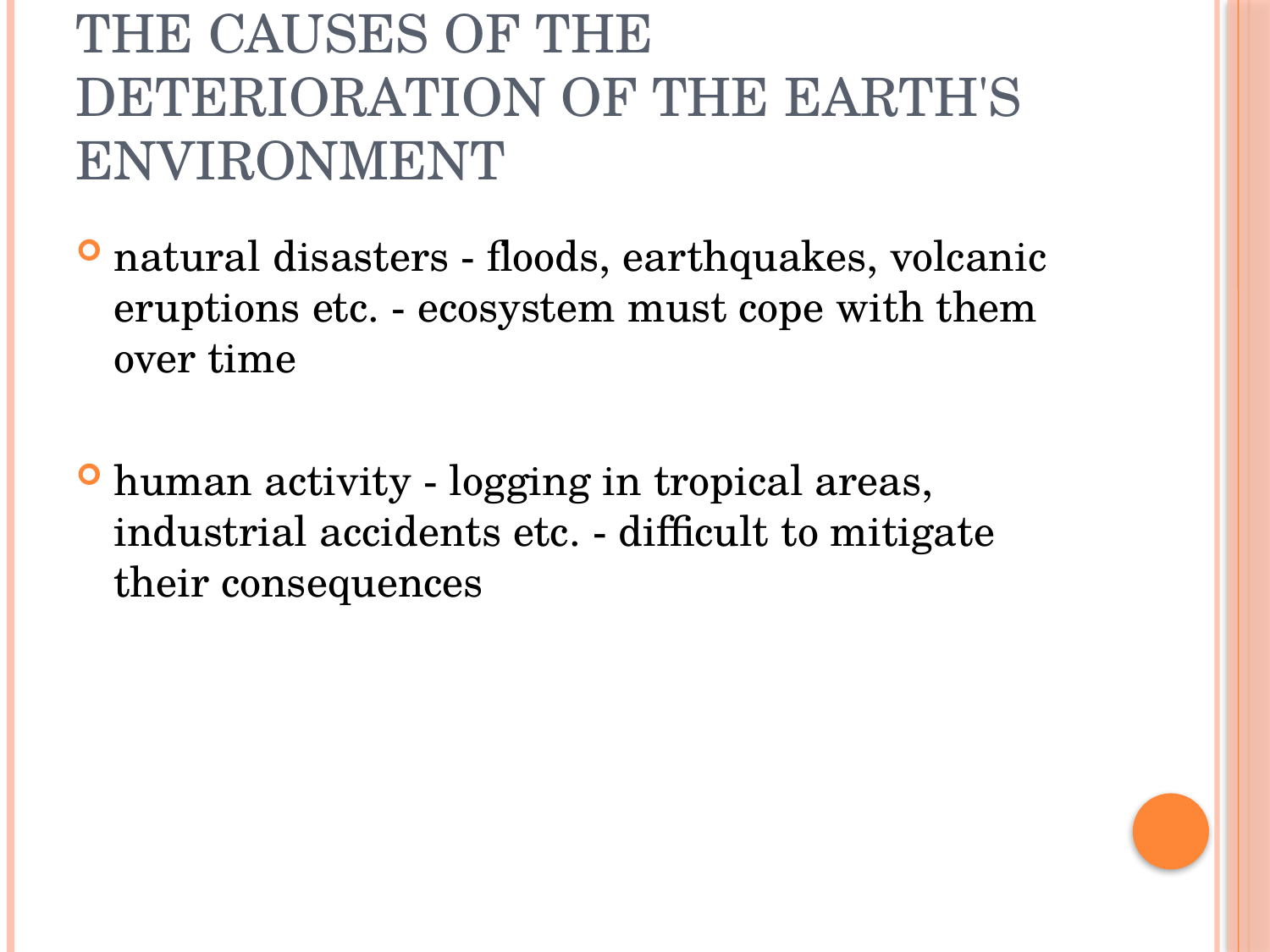

# The causes of the deterioration of the Earth's environment
natural disasters - floods, earthquakes, volcanic eruptions etc. - ecosystem must cope with them over time

human activity - logging in tropical areas, industrial accidents etc. - difficult to mitigate their consequences